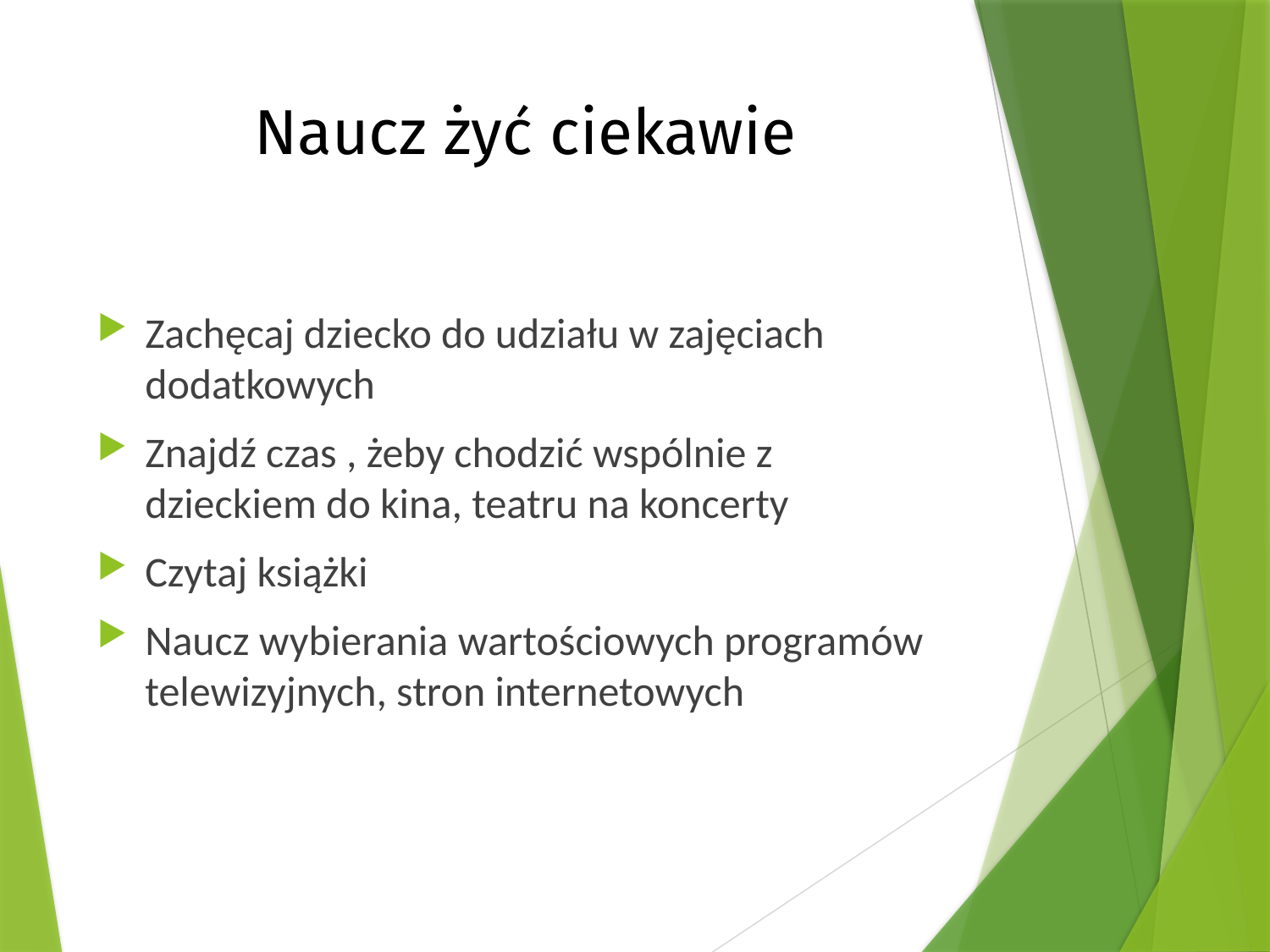

# Naucz żyć ciekawie
Zachęcaj dziecko do udziału w zajęciach dodatkowych
Znajdź czas , żeby chodzić wspólnie z dzieckiem do kina, teatru na koncerty
Czytaj książki
Naucz wybierania wartościowych programów telewizyjnych, stron internetowych